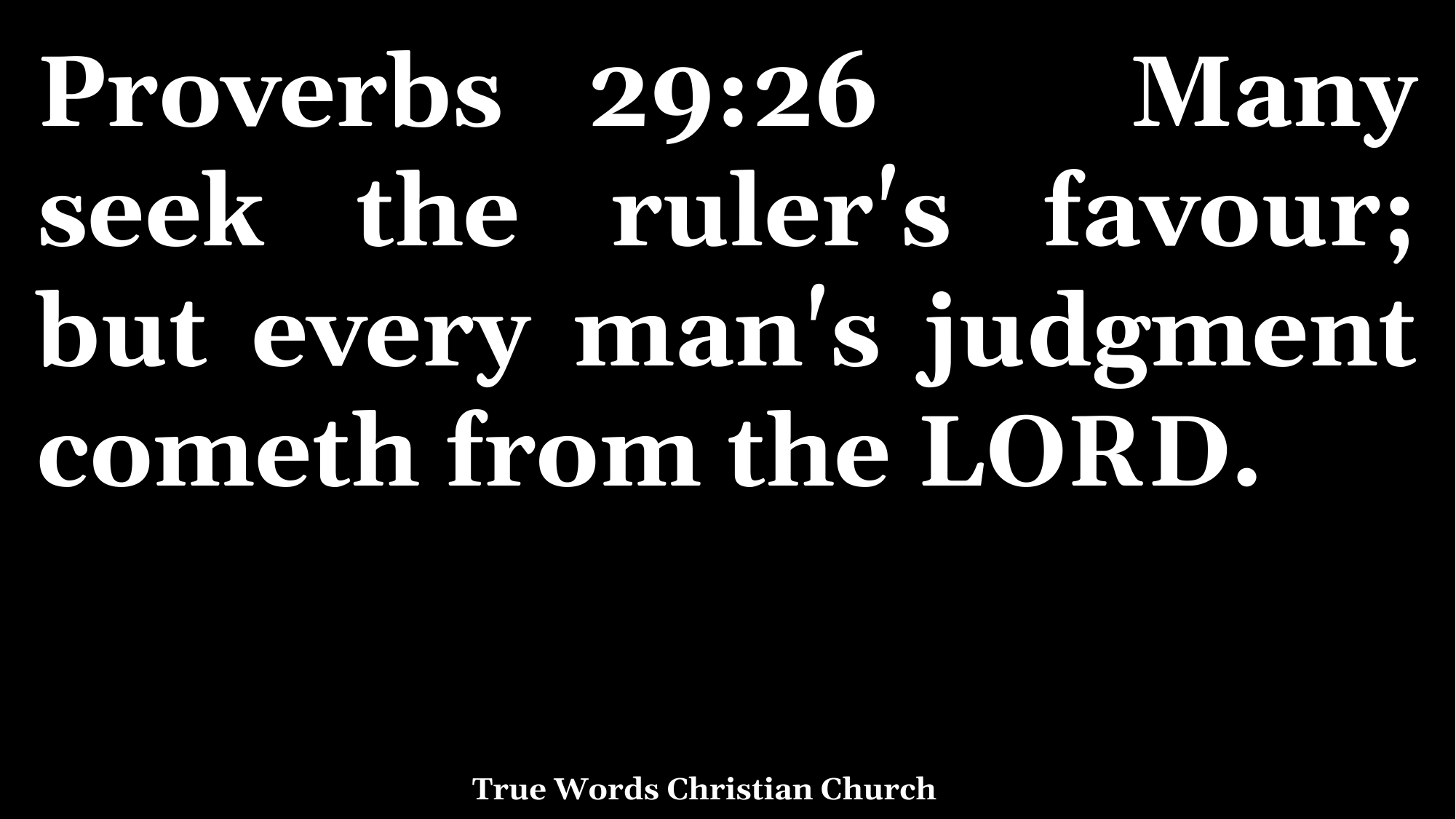

Proverbs 29:26   Many seek the ruler's favour; but every man's judgment cometh from the LORD.
True Words Christian Church